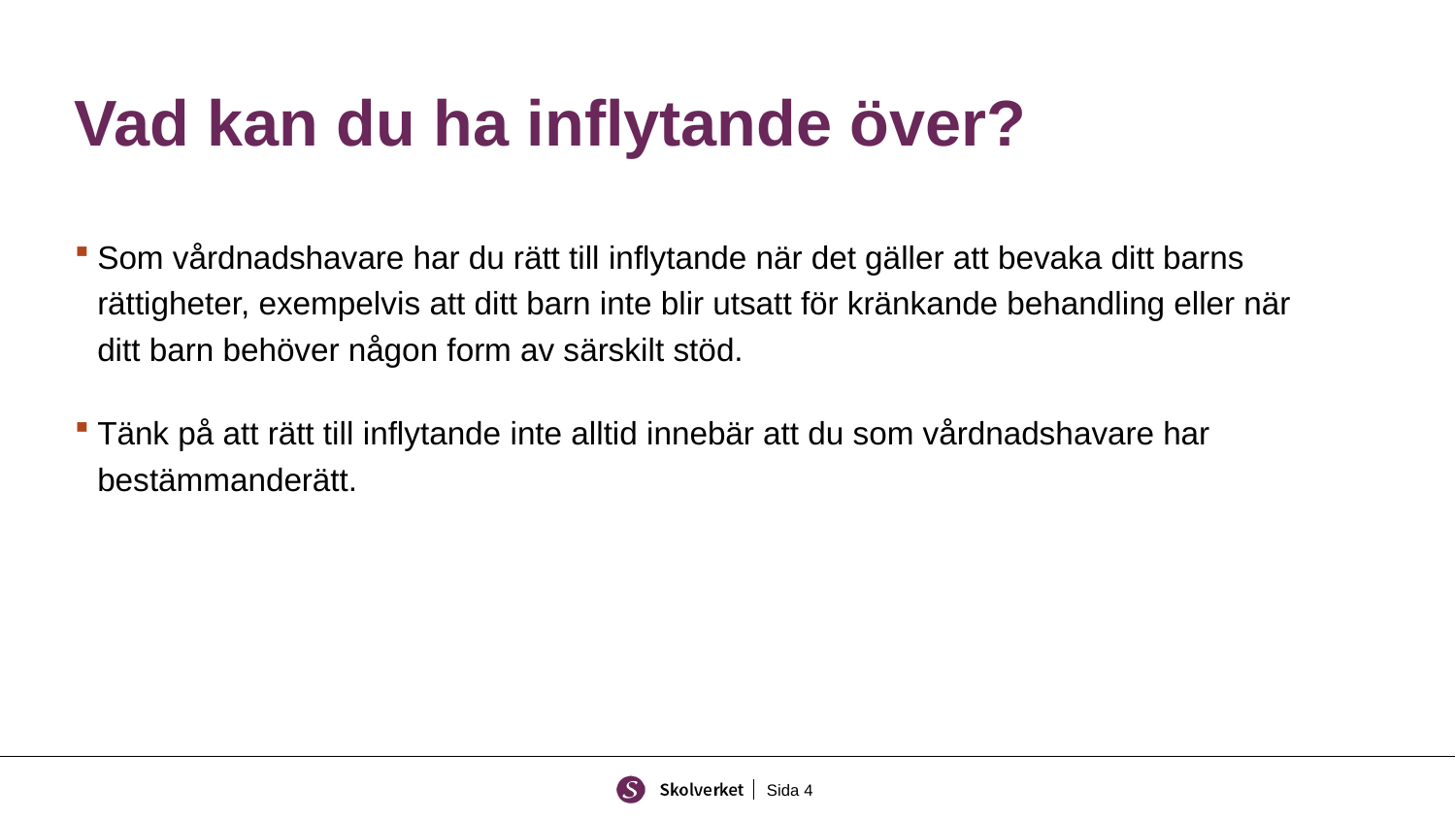

# Vad kan du ha inflytande över?
Som vårdnadshavare har du rätt till inflytande när det gäller att bevaka ditt barns rättigheter, exempelvis att ditt barn inte blir utsatt för kränkande behandling eller när ditt barn behöver någon form av särskilt stöd.
Tänk på att rätt till inflytande inte alltid innebär att du som vårdnadshavare har bestämmanderätt.